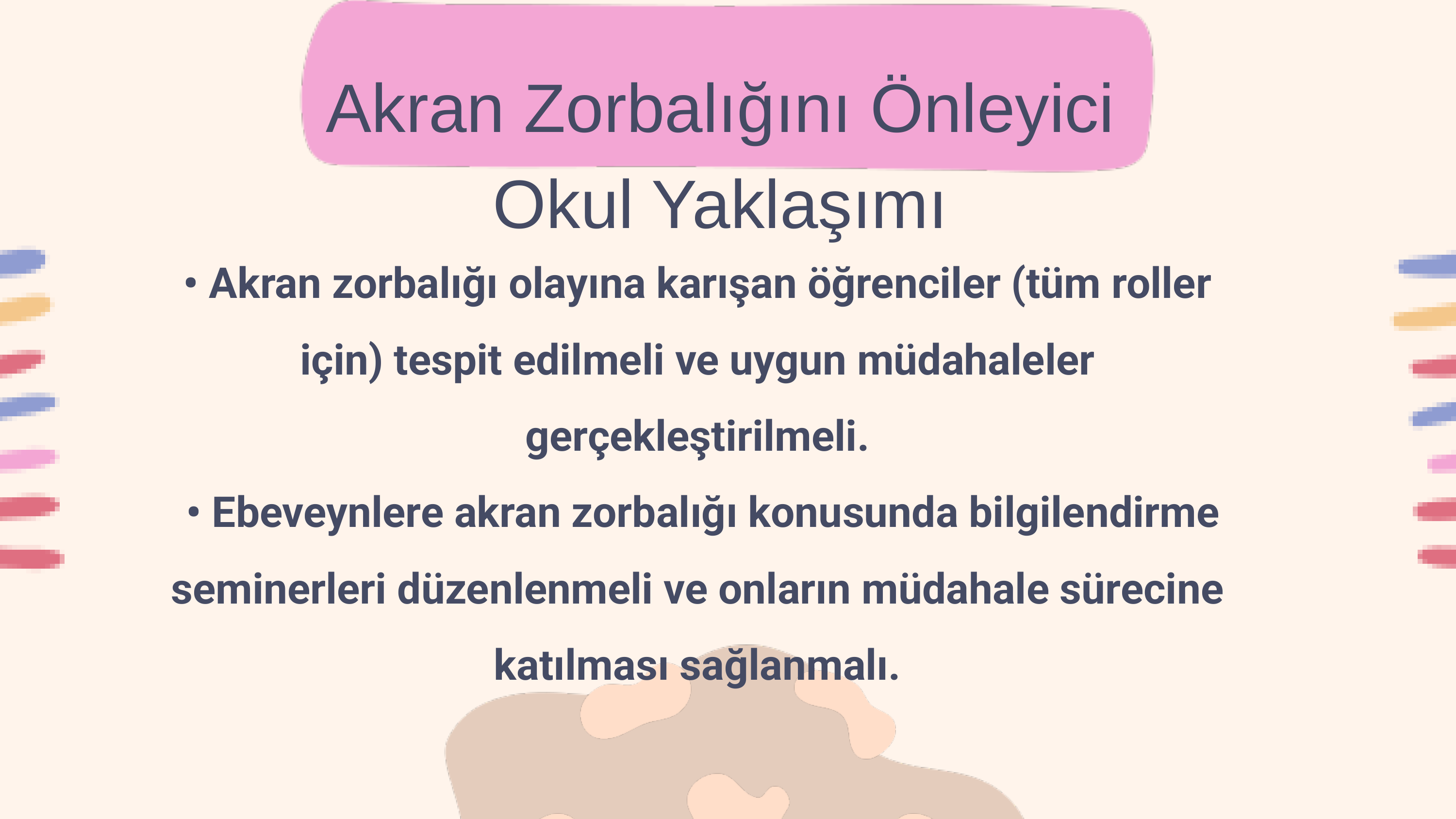

Akran Zorbalığını Önleyici Okul Yaklaşımı
• Akran zorbalığı olayına karışan öğrenciler (tüm roller için) tespit edilmeli ve uygun müdahaleler gerçekleştirilmeli.
 • Ebeveynlere akran zorbalığı konusunda bilgilendirme seminerleri düzenlenmeli ve onların müdahale sürecine katılması sağlanmalı.